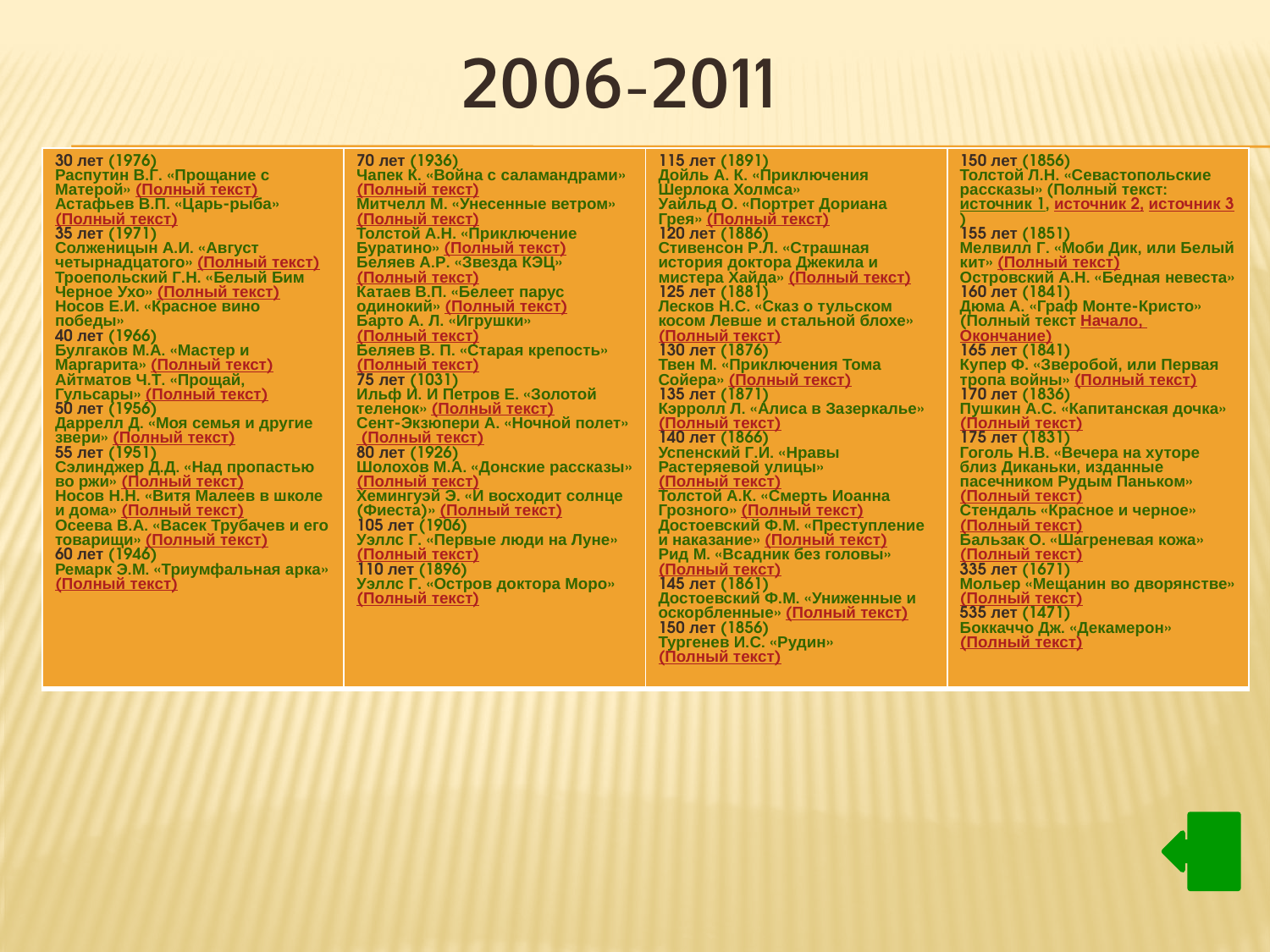

# 2006-2011
| 30 лет (1976) Распутин В.Г. «Прощание с Матерой» (Полный текст) Астафьев В.П. «Царь-рыба» (Полный текст) 35 лет (1971) Солженицын А.И. «Август четырнадцатого» (Полный текст) Троепольский Г.Н. «Белый Бим Черное Ухо» (Полный текст) Носов Е.И. «Красное вино победы» 40 лет (1966) Булгаков М.А. «Мастер и Маргарита» (Полный текст) Айтматов Ч.Т. «Прощай, Гульсары» (Полный текст) 50 лет (1956) Даррелл Д. «Моя семья и другие звери» (Полный текст) 55 лет (1951) Сэлинджер Д.Д. «Над пропастью во ржи» (Полный текст) Носов Н.Н. «Витя Малеев в школе и дома» (Полный текст) Осеева В.А. «Васек Трубачев и его товарищи» (Полный текст) 60 лет (1946) Ремарк Э.М. «Триумфальная арка» (Полный текст) | 70 лет (1936) Чапек К. «Война с саламандрами» (Полный текст) Митчелл М. «Унесенные ветром» (Полный текст) Толстой А.Н. «Приключение Буратино» (Полный текст) Беляев А.Р. «Звезда КЭЦ» (Полный текст) Катаев В.П. «Белеет парус одинокий» (Полный текст) Барто А. Л. «Игрушки» (Полный текст) Беляев В. П. «Старая крепость» (Полный текст) 75 лет (1031) Ильф И. И Петров Е. «Золотой теленок» (Полный текст) Сент-Экзюпери А. «Ночной полет» (Полный текст) 80 лет (1926) Шолохов М.А. «Донские рассказы» (Полный текст) Хемингуэй Э. «И восходит солнце (Фиеста)» (Полный текст) 105 лет (1906) Уэллс Г. «Первые люди на Луне» (Полный текст) 110 лет (1896) Уэллс Г. «Остров доктора Моро» (Полный текст) | 115 лет (1891) Дойль А. К. «Приключения Шерлока Холмса» Уайльд О. «Портрет Дориана Грея» (Полный текст) 120 лет (1886) Стивенсон Р.Л. «Страшная история доктора Джекила и мистера Хайда» (Полный текст) 125 лет (1881) Лесков Н.С. «Сказ о тульском косом Левше и стальной блохе» (Полный текст) 130 лет (1876) Твен М. «Приключения Тома Сойера» (Полный текст) 135 лет (1871) Кэрролл Л. «Алиса в Зазеркалье» (Полный текст) 140 лет (1866) Успенский Г.И. «Нравы Растеряевой улицы» (Полный текст) Толстой А.К. «Смерть Иоанна Грозного» (Полный текст) Достоевский Ф.М. «Преступление и наказание» (Полный текст) Рид М. «Всадник без головы» (Полный текст) 145 лет (1861) Достоевский Ф.М. «Униженные и оскорбленные» (Полный текст) 150 лет (1856) Тургенев И.С. «Рудин» (Полный текст) | 150 лет (1856) Толстой Л.Н. «Севастопольские рассказы» (Полный текст: источник 1, источник 2, источник 3) 155 лет (1851) Мелвилл Г. «Моби Дик, или Белый кит» (Полный текст) Островский А.Н. «Бедная невеста» 160 лет (1841) Дюма А. «Граф Монте-Кристо» (Полный текст Начало, Окончание) 165 лет (1841) Купер Ф. «Зверобой, или Первая тропа войны» (Полный текст) 170 лет (1836) Пушкин А.С. «Капитанская дочка» (Полный текст) 175 лет (1831) Гоголь Н.В. «Вечера на хуторе близ Диканьки, изданные пасечником Рудым Паньком» (Полный текст) Стендаль «Красное и черное» (Полный текст) Бальзак О. «Шагреневая кожа» (Полный текст) 335 лет (1671) Мольер «Мещанин во дворянстве» (Полный текст) 535 лет (1471) Боккаччо Дж. «Декамерон» (Полный текст) |
| --- | --- | --- | --- |